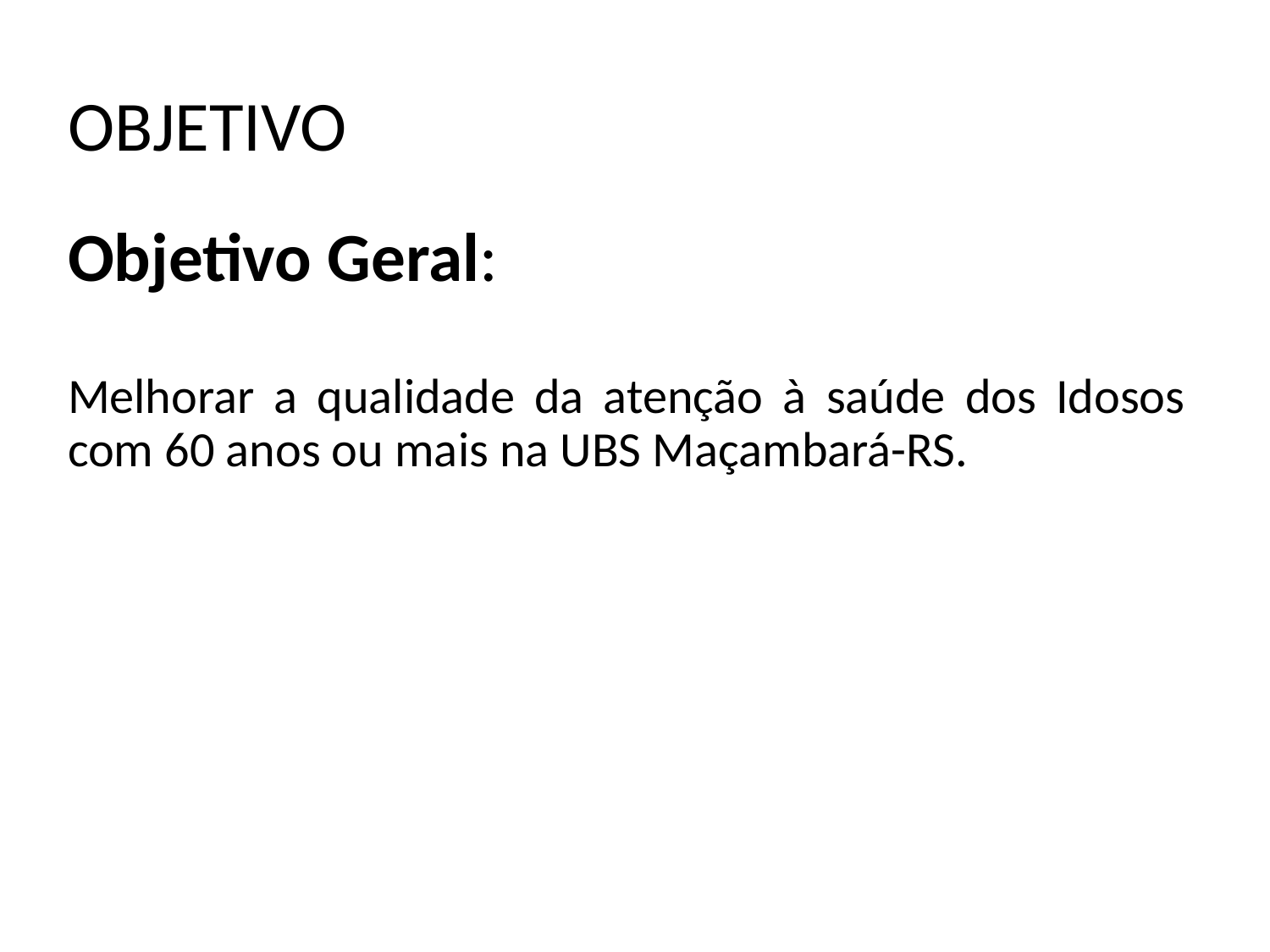

# OBJETIVO
Objetivo Geral:

Melhorar a qualidade da atenção à saúde dos Idosos com 60 anos ou mais na UBS Maçambará-RS.